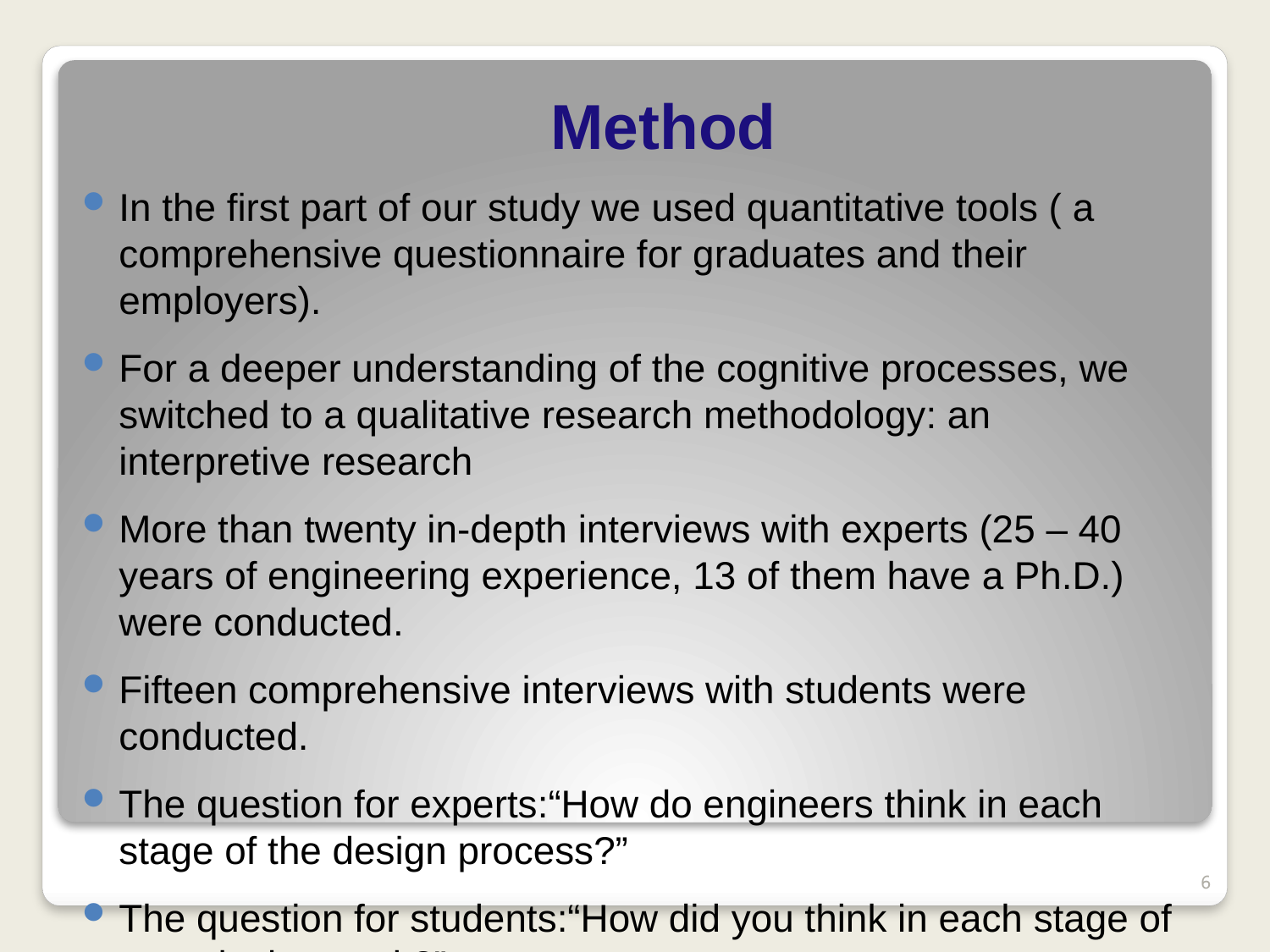

Method
In the first part of our study we used quantitative tools ( a comprehensive questionnaire for graduates and their employers).
For a deeper understanding of the cognitive processes, we switched to a qualitative research methodology: an interpretive research
More than twenty in-depth interviews with experts (25 – 40 years of engineering experience, 13 of them have a Ph.D.) were conducted.
Fifteen comprehensive interviews with students were conducted.
The question for experts:“How do engineers think in each stage of the design process?”
The question for students:“How did you think in each stage of your design work?”
6